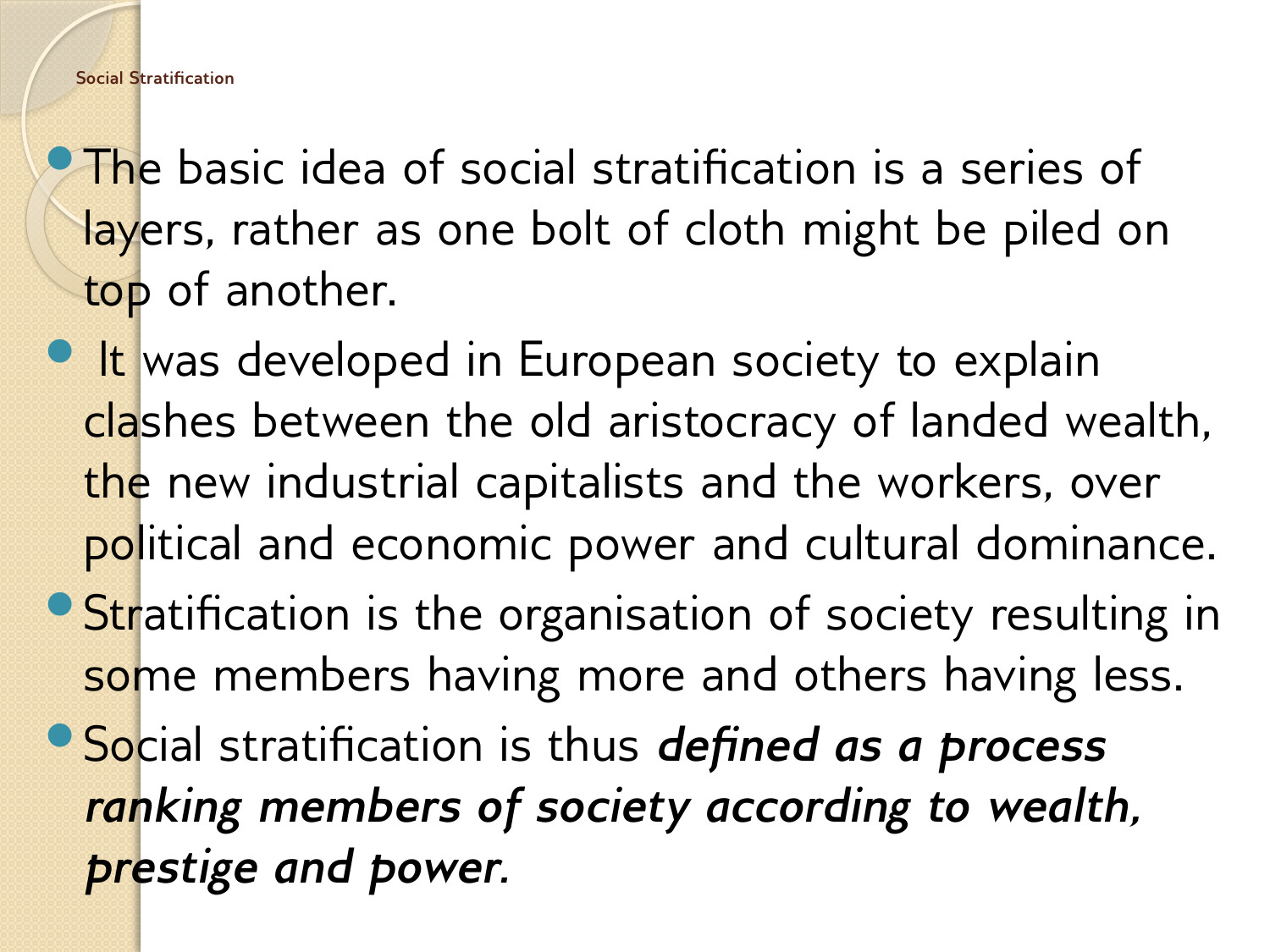

# Social Stratification
The basic idea of social stratification is a series of layers, rather as one bolt of cloth might be piled on top of another.
 It was developed in European society to explain clashes between the old aristocracy of landed wealth, the new industrial capitalists and the workers, over political and economic power and cultural dominance.
Stratification is the organisation of society resulting in some members having more and others having less.
Social stratification is thus defined as a process ranking members of society according to wealth, prestige and power.